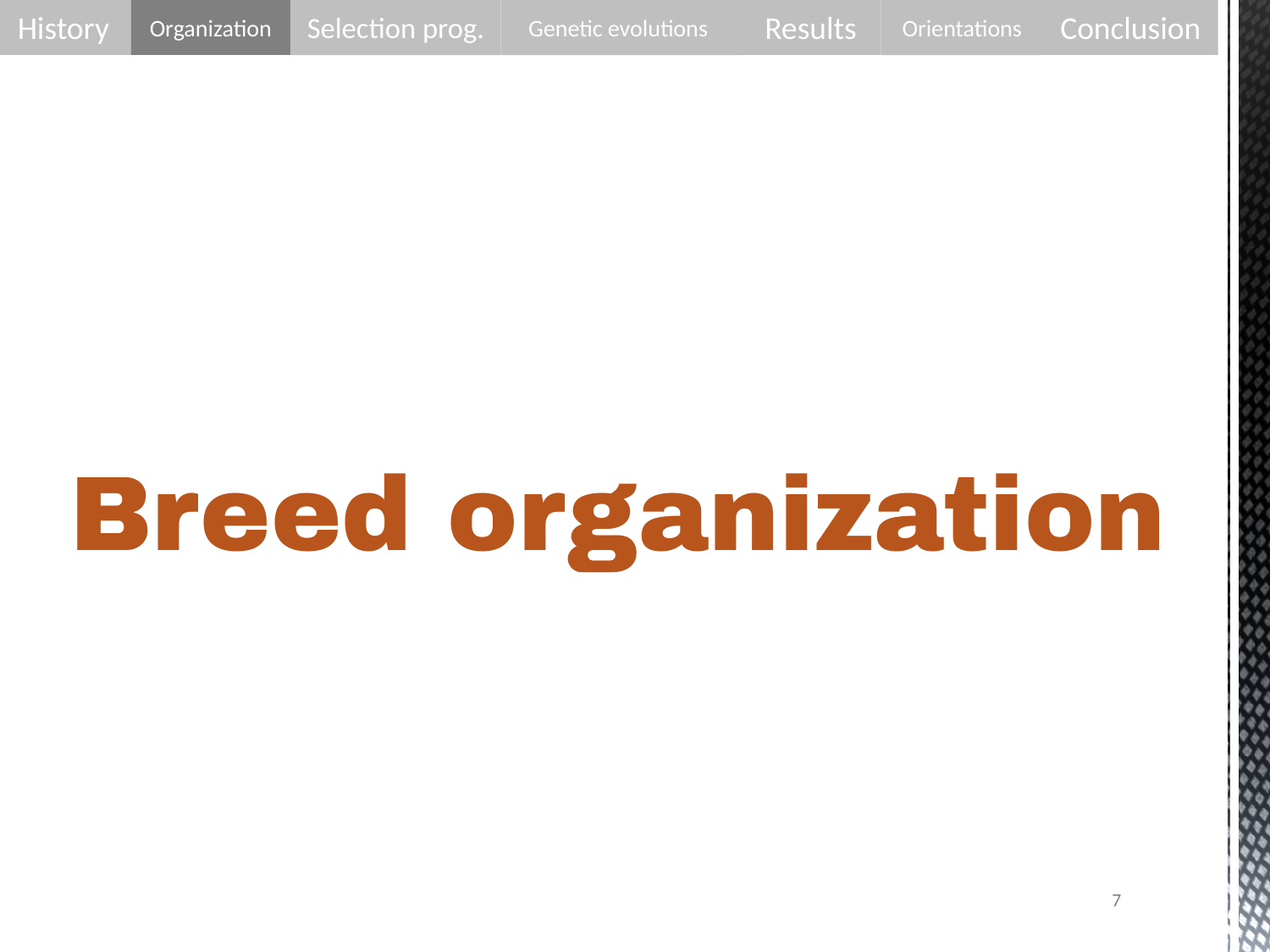

History
Organization
Results
Conclusion
Selection prog.
Genetic evolutions
Orientations
Breed organization
7